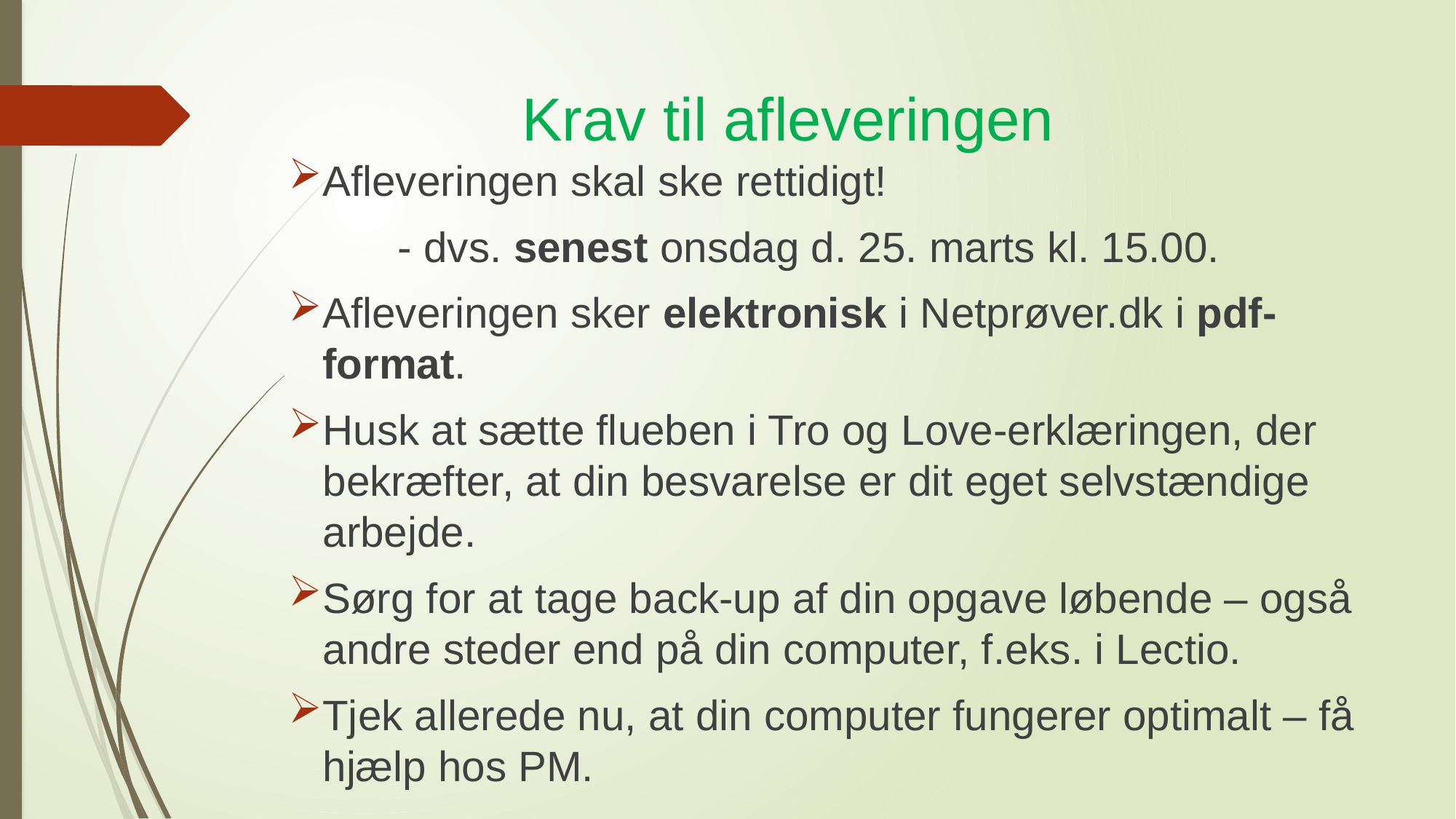

# Krav til afleveringen
Afleveringen skal ske rettidigt!
	- dvs. senest onsdag d. 25. marts kl. 15.00.
Afleveringen sker elektronisk i Netprøver.dk i pdf-format.
Husk at sætte flueben i Tro og Love-erklæringen, der bekræfter, at din besvarelse er dit eget selvstændige arbejde.
Sørg for at tage back-up af din opgave løbende – også andre steder end på din computer, f.eks. i Lectio.
Tjek allerede nu, at din computer fungerer optimalt – få  hjælp hos PM.